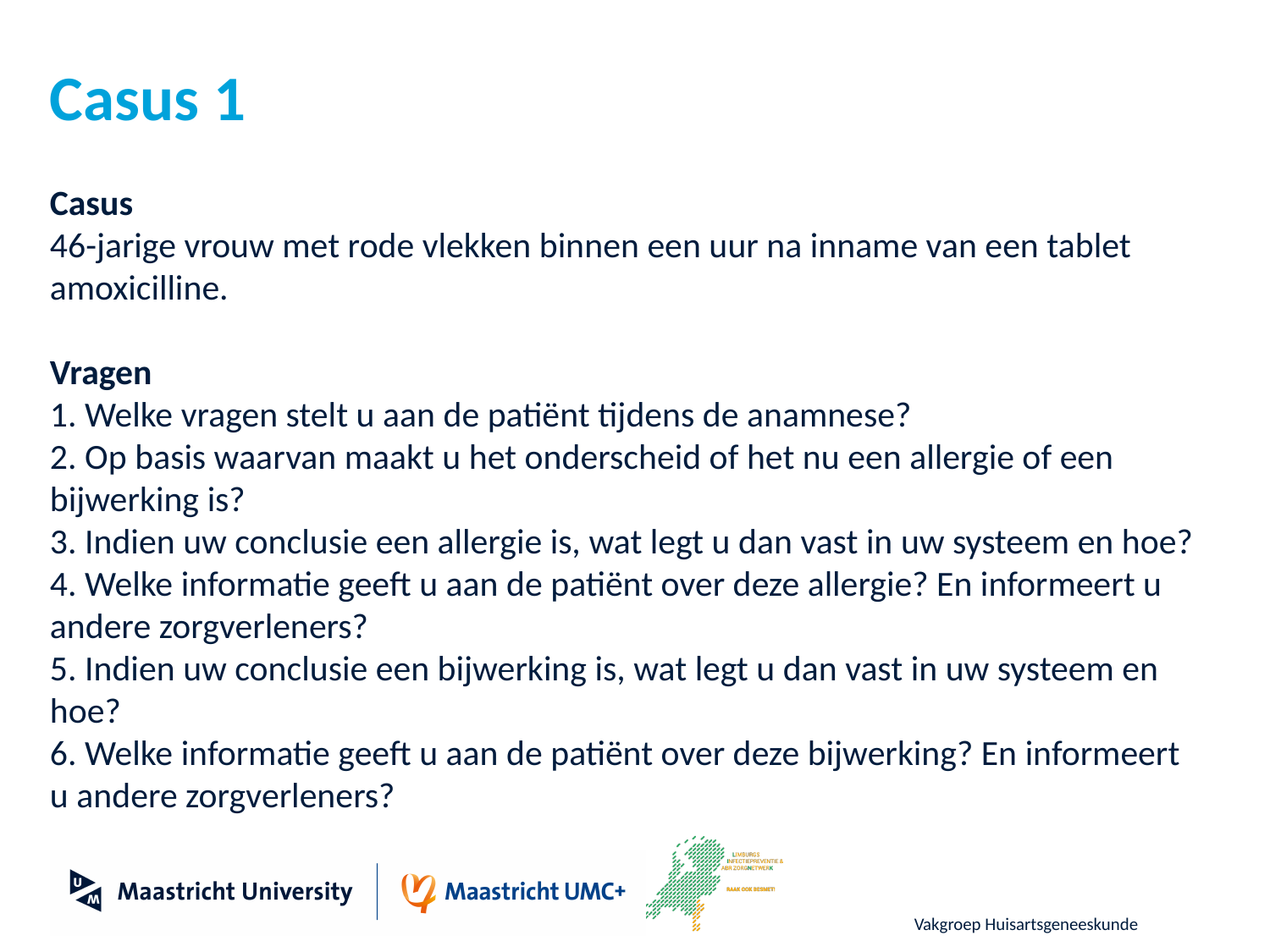

# Casus 1
Casus
46-jarige vrouw met rode vlekken binnen een uur na inname van een tablet amoxicilline.

Vragen
1. Welke vragen stelt u aan de patiënt tijdens de anamnese?
2. Op basis waarvan maakt u het onderscheid of het nu een allergie of een bijwerking is?
3. Indien uw conclusie een allergie is, wat legt u dan vast in uw systeem en hoe?
4. Welke informatie geeft u aan de patiënt over deze allergie? En informeert u andere zorgverleners?
5. Indien uw conclusie een bijwerking is, wat legt u dan vast in uw systeem en hoe?
6. Welke informatie geeft u aan de patiënt over deze bijwerking? En informeert u andere zorgverleners?

Vakgroep Huisartsgeneeskunde